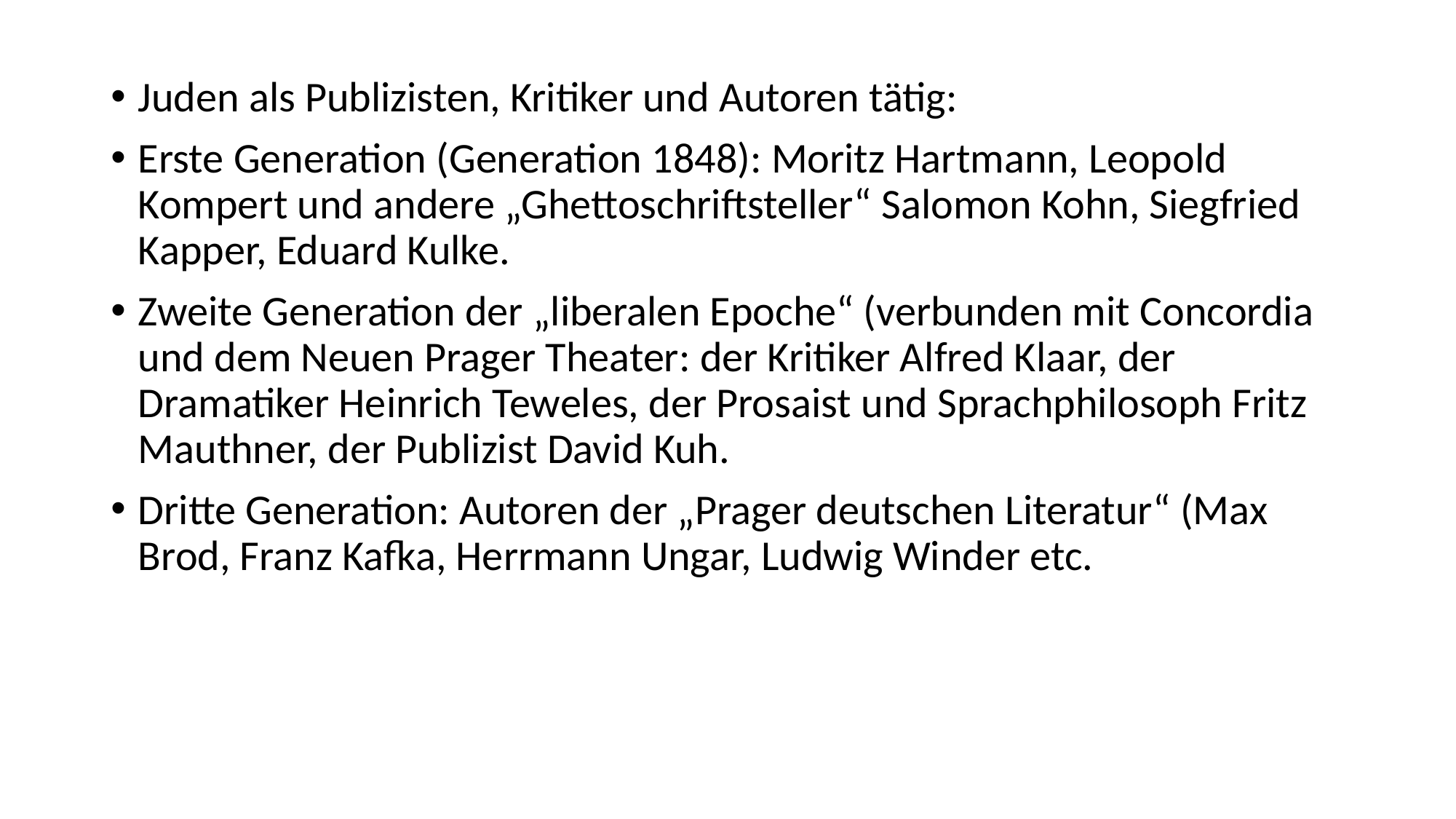

#
Juden als Publizisten, Kritiker und Autoren tätig:
Erste Generation (Generation 1848): Moritz Hartmann, Leopold Kompert und andere „Ghettoschriftsteller“ Salomon Kohn, Siegfried Kapper, Eduard Kulke.
Zweite Generation der „liberalen Epoche“ (verbunden mit Concordia und dem Neuen Prager Theater: der Kritiker Alfred Klaar, der Dramatiker Heinrich Teweles, der Prosaist und Sprachphilosoph Fritz Mauthner, der Publizist David Kuh.
Dritte Generation: Autoren der „Prager deutschen Literatur“ (Max Brod, Franz Kafka, Herrmann Ungar, Ludwig Winder etc.